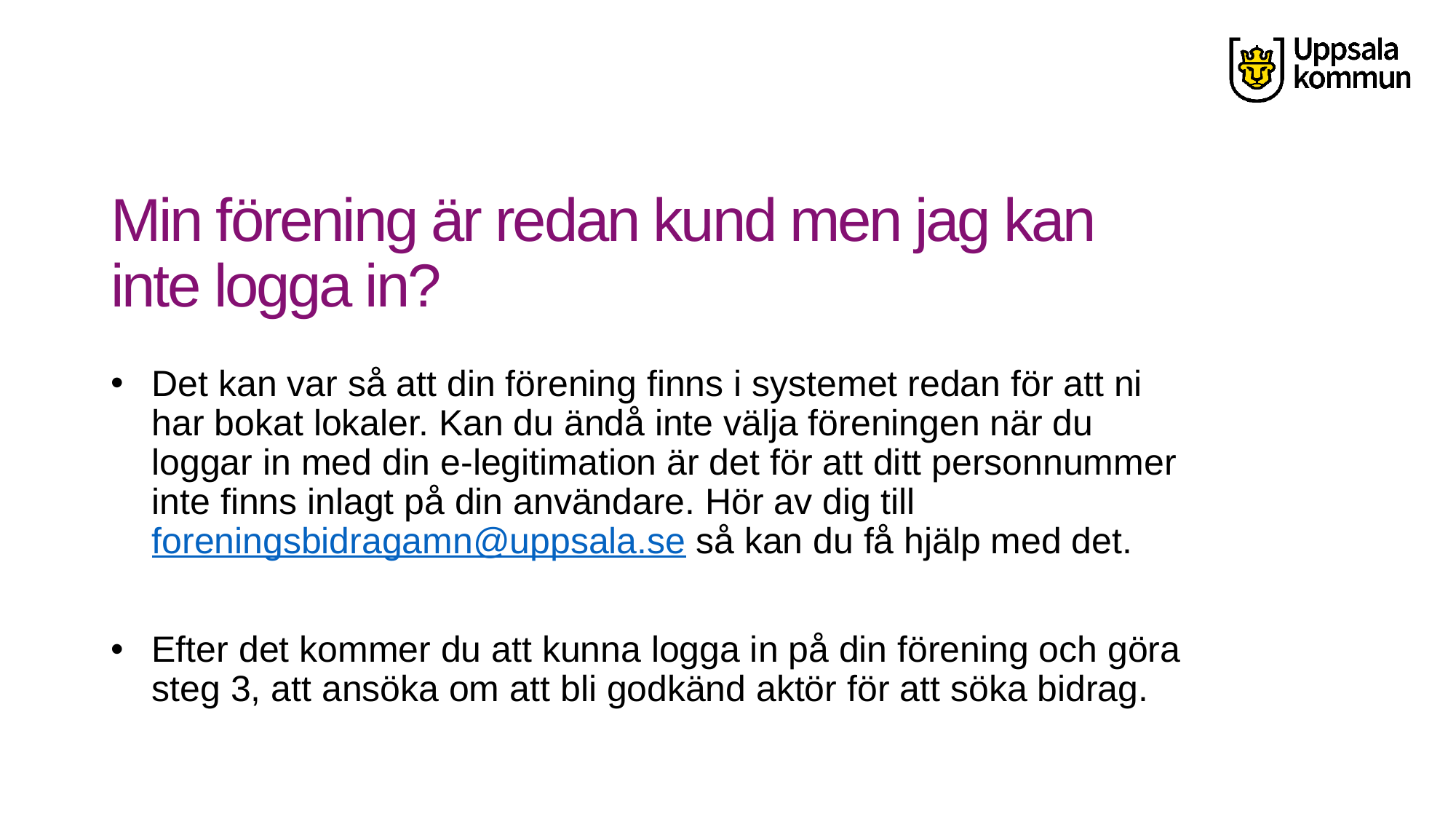

# Min förening är redan kund men jag kan inte logga in?
Det kan var så att din förening finns i systemet redan för att ni har bokat lokaler. Kan du ändå inte välja föreningen när du loggar in med din e-legitimation är det för att ditt personnummer inte finns inlagt på din användare. Hör av dig till foreningsbidragamn@uppsala.se så kan du få hjälp med det.

Efter det kommer du att kunna logga in på din förening och göra steg 3, att ansöka om att bli godkänd aktör för att söka bidrag.